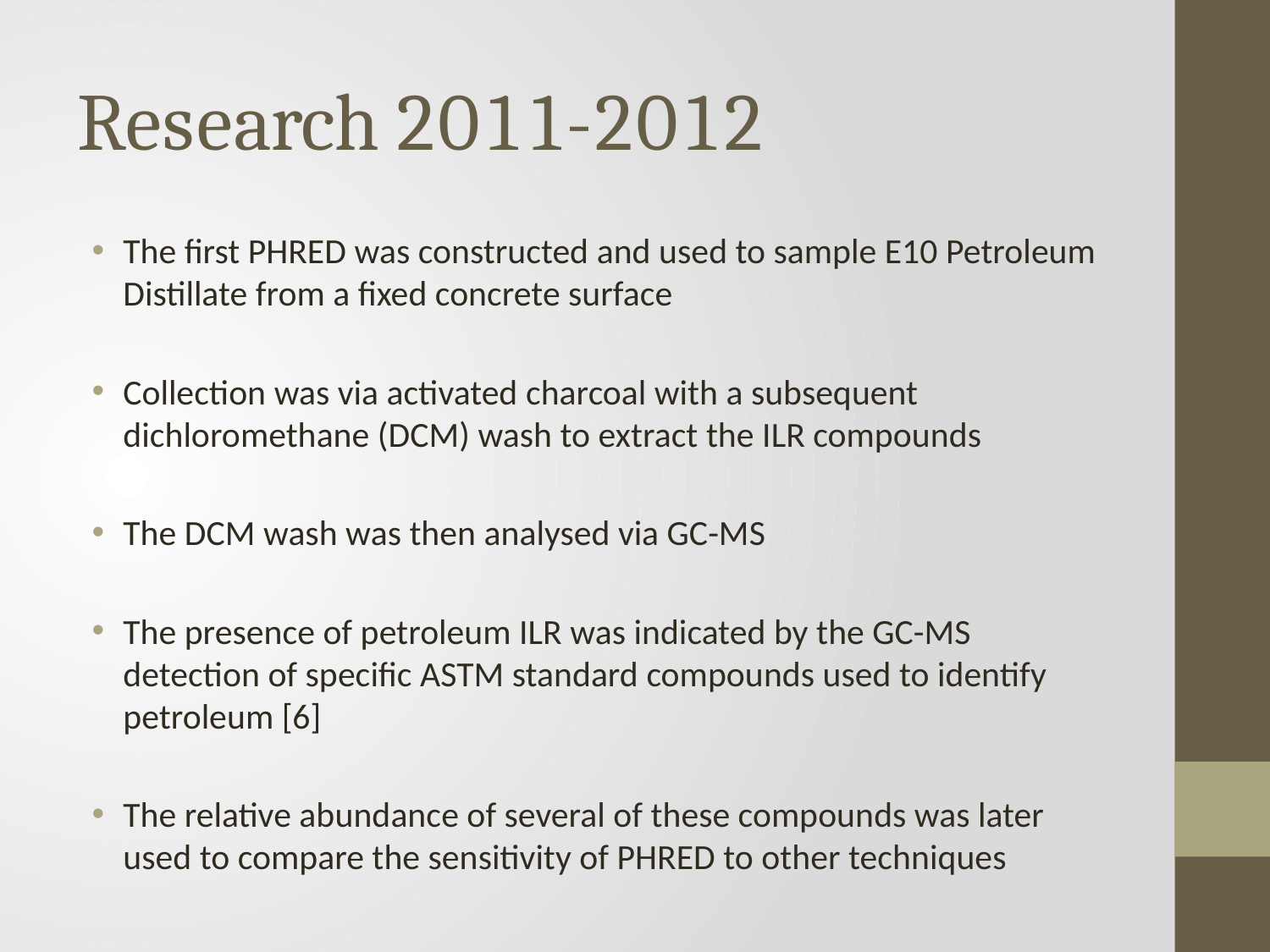

# Research 2011-2012
The first PHRED was constructed and used to sample E10 Petroleum Distillate from a fixed concrete surface

Collection was via activated charcoal with a subsequent dichloromethane (DCM) wash to extract the ILR compounds

The DCM wash was then analysed via GC-MS

The presence of petroleum ILR was indicated by the GC-MS detection of specific ASTM standard compounds used to identify petroleum [6]

The relative abundance of several of these compounds was later used to compare the sensitivity of PHRED to other techniques